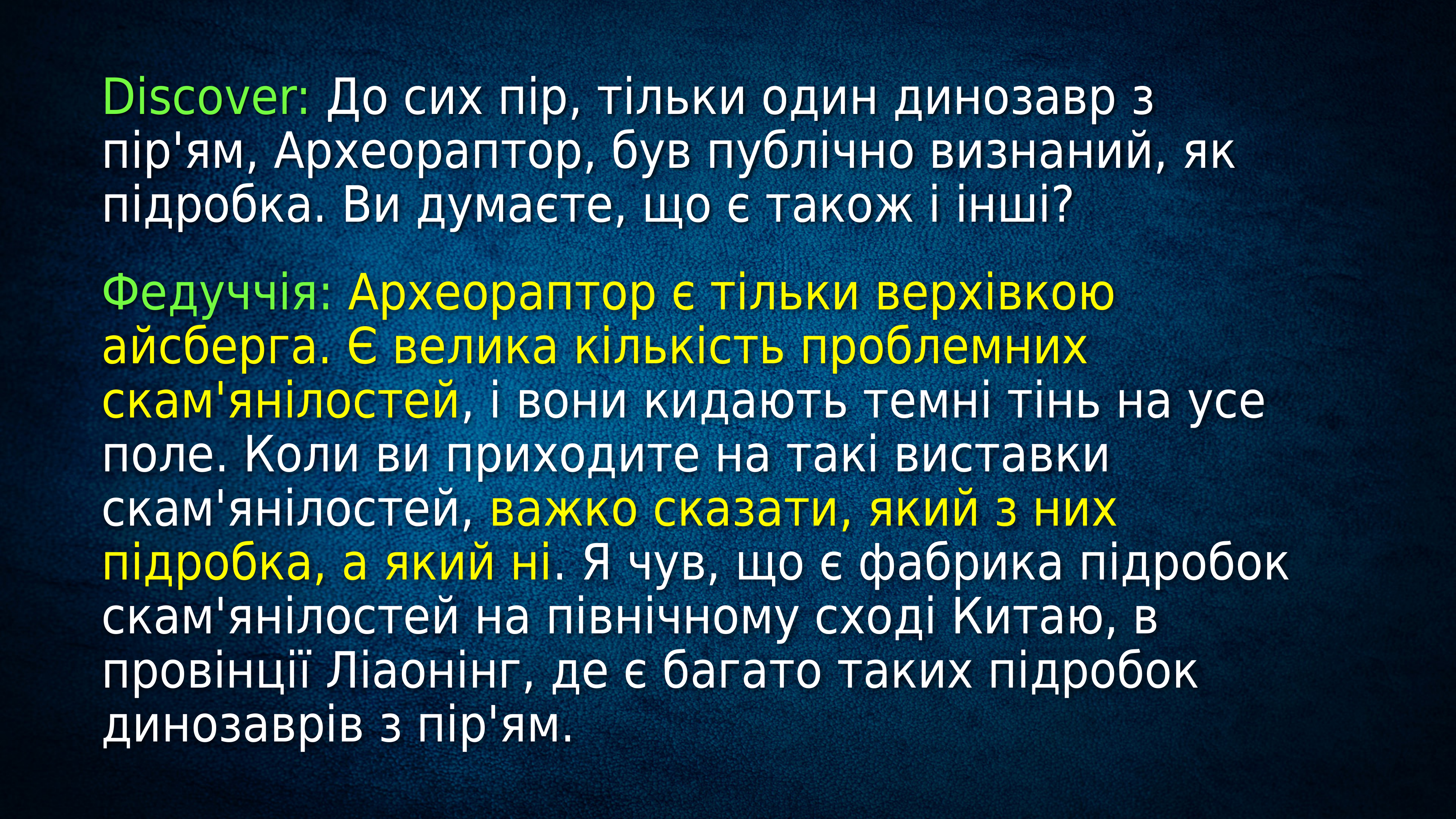

Discover: До сих пір, тільки один динозавр з пір'ям, Археораптор, був публічно визнаний, як підробка. Ви думаєте, що є також і інші?
Федуччія: Археораптор є тільки верхівкою айсберга. Є велика кількість проблемних скам'янілостей, і вони кидають темні тінь на усе поле. Коли ви приходите на такі виставки скам'янілостей, важко сказати, який з них підробка, а який ні. Я чув, що є фабрика підробок скам'янілостей на північному сході Китаю, в провінції Ліаонінг, де є багато таких підробок динозаврів з пір'ям.